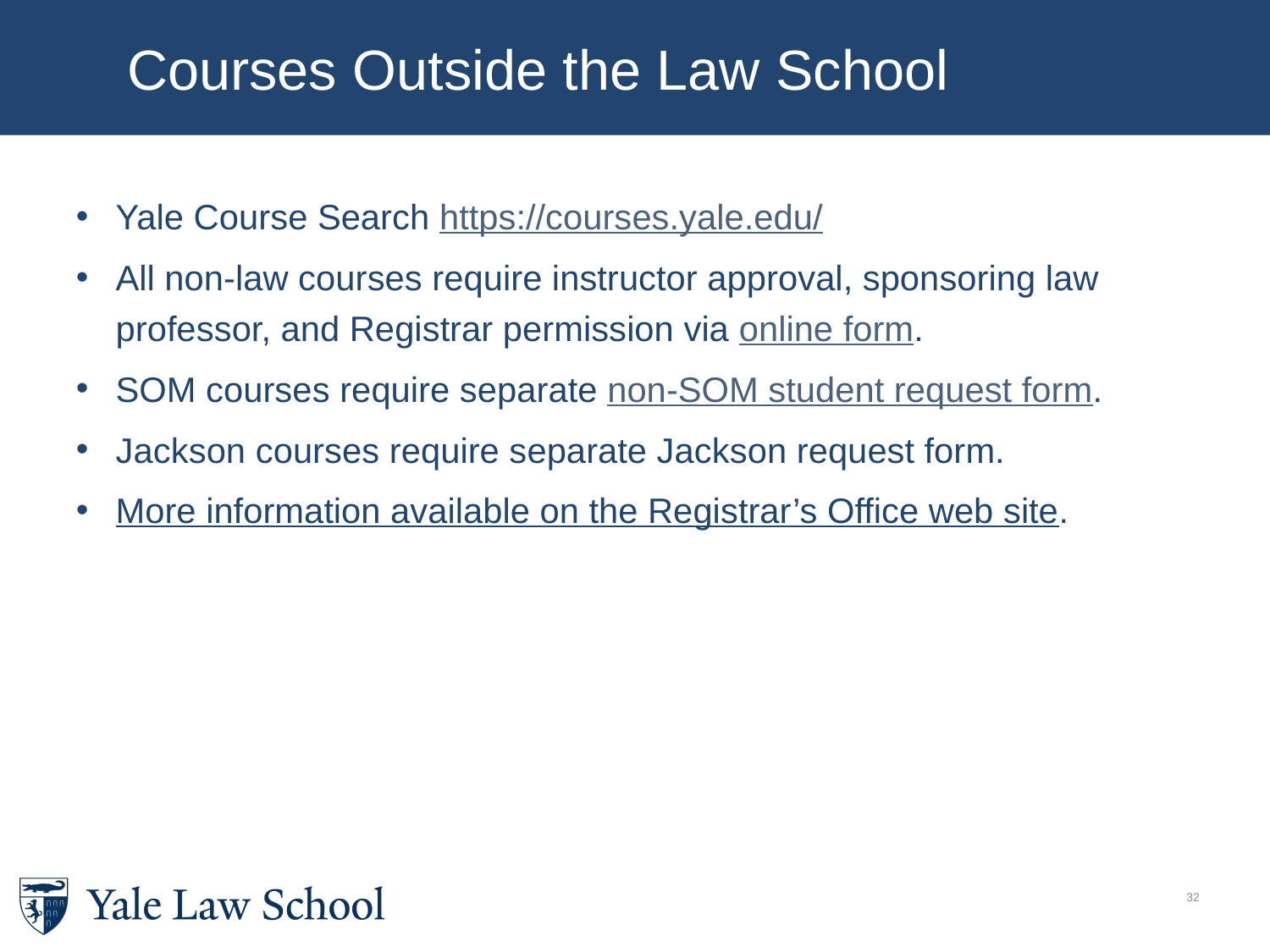

Courses Outside the Law School
Yale Course Search https://courses.yale.edu/
All non-law courses require instructor approval, sponsoring law professor, and Registrar permission via online form.
SOM courses require separate non-SOM student request form.
Jackson courses require separate Jackson request form.
More information available on the Registrar’s Office web site.
32